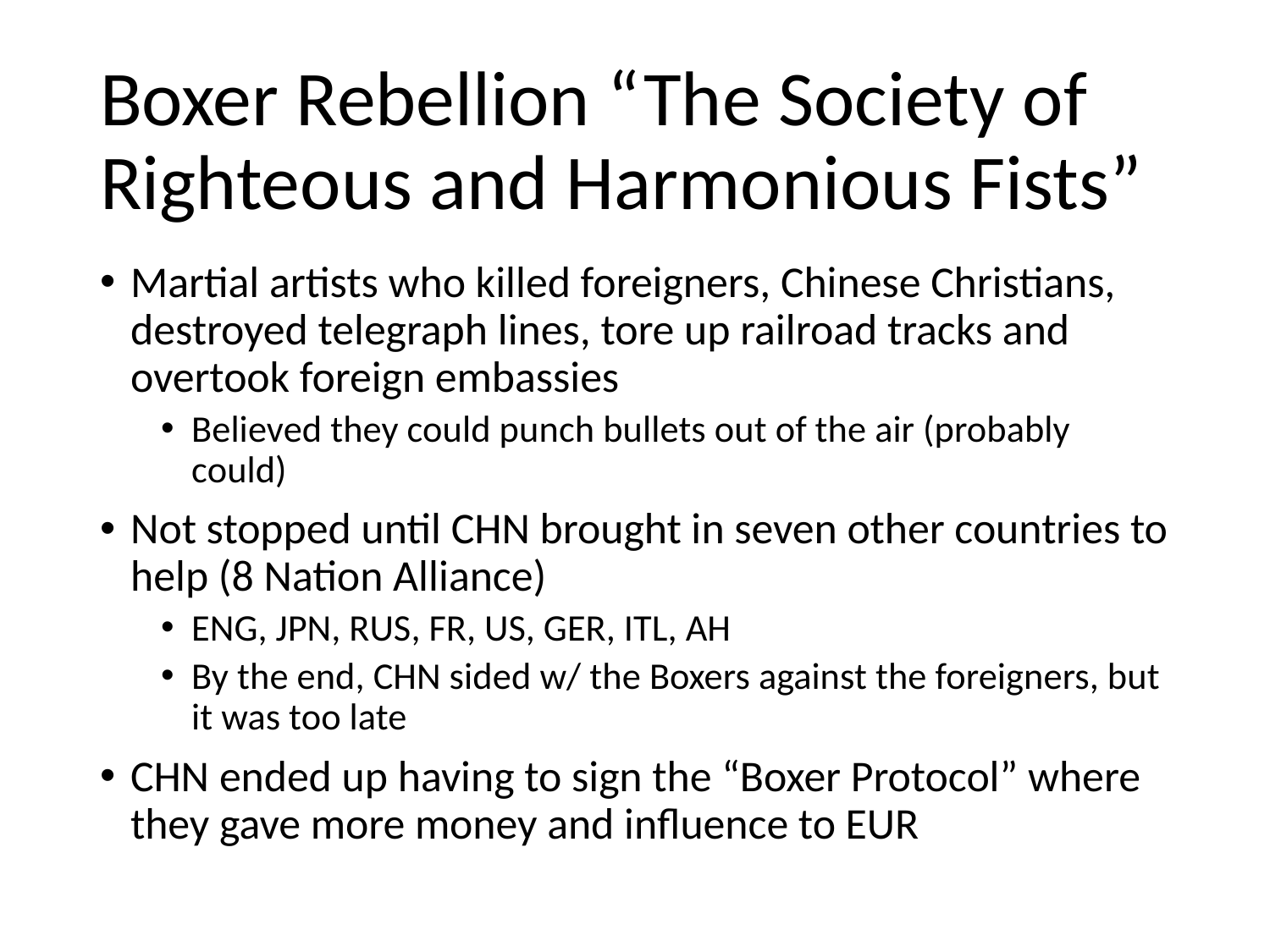

# Boxer Rebellion “The Society of Righteous and Harmonious Fists”
Martial artists who killed foreigners, Chinese Christians, destroyed telegraph lines, tore up railroad tracks and overtook foreign embassies
Believed they could punch bullets out of the air (probably could)
Not stopped until CHN brought in seven other countries to help (8 Nation Alliance)
ENG, JPN, RUS, FR, US, GER, ITL, AH
By the end, CHN sided w/ the Boxers against the foreigners, but it was too late
CHN ended up having to sign the “Boxer Protocol” where they gave more money and influence to EUR